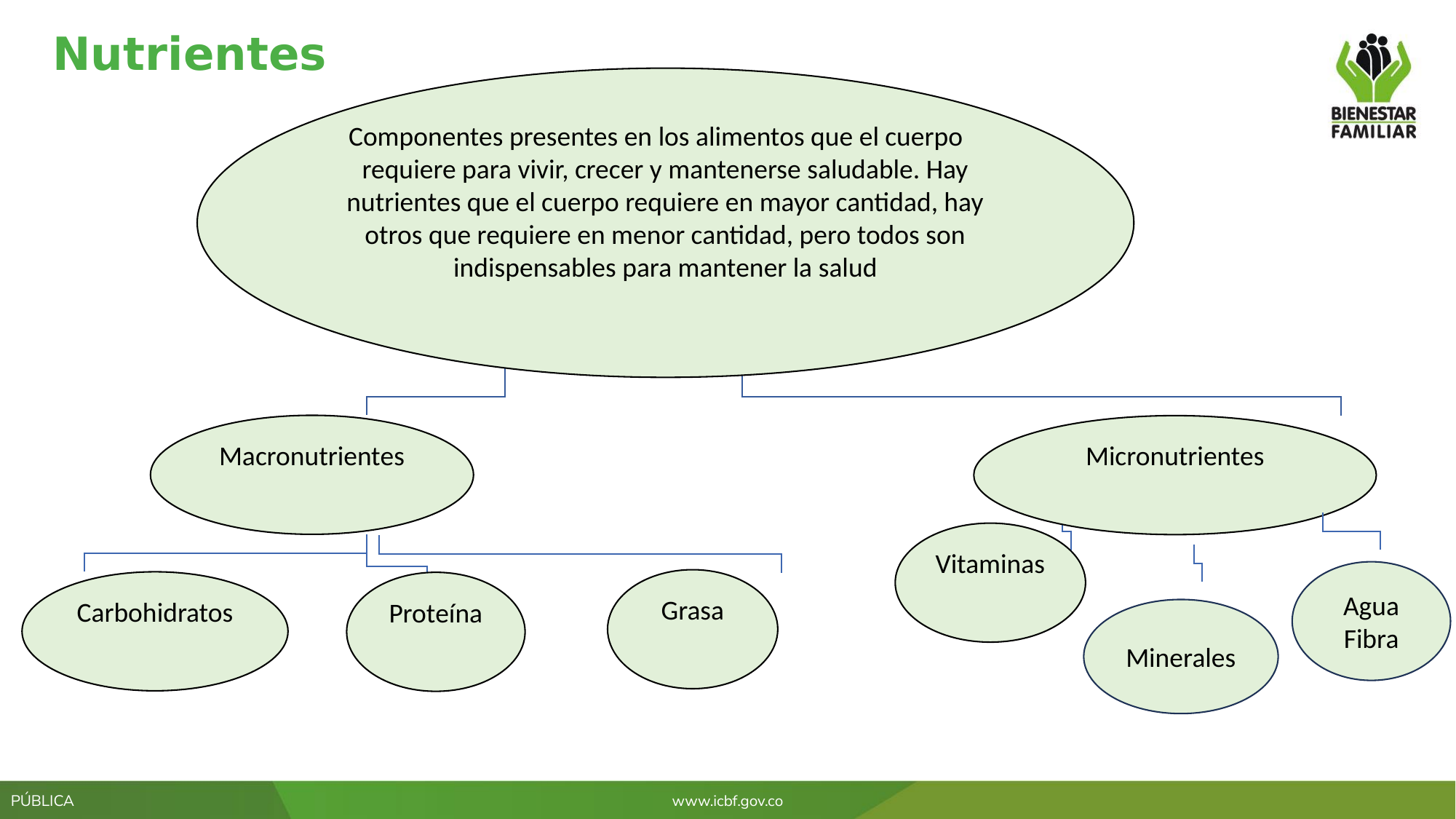

Nutrientes
Componentes presentes en los alimentos que el cuerpo    requiere para vivir, crecer y mantenerse saludable. Hay nutrientes que el cuerpo requiere en mayor cantidad, hay otros que requiere en menor cantidad, pero todos son indispensables para mantener la salud

Macronutrientes

Micronutrientes

Vitaminas

Grasa

Carbohidratos

Proteína

Agua
Fibra
Minerales
PÚBLICA
www.icbf.gov.co